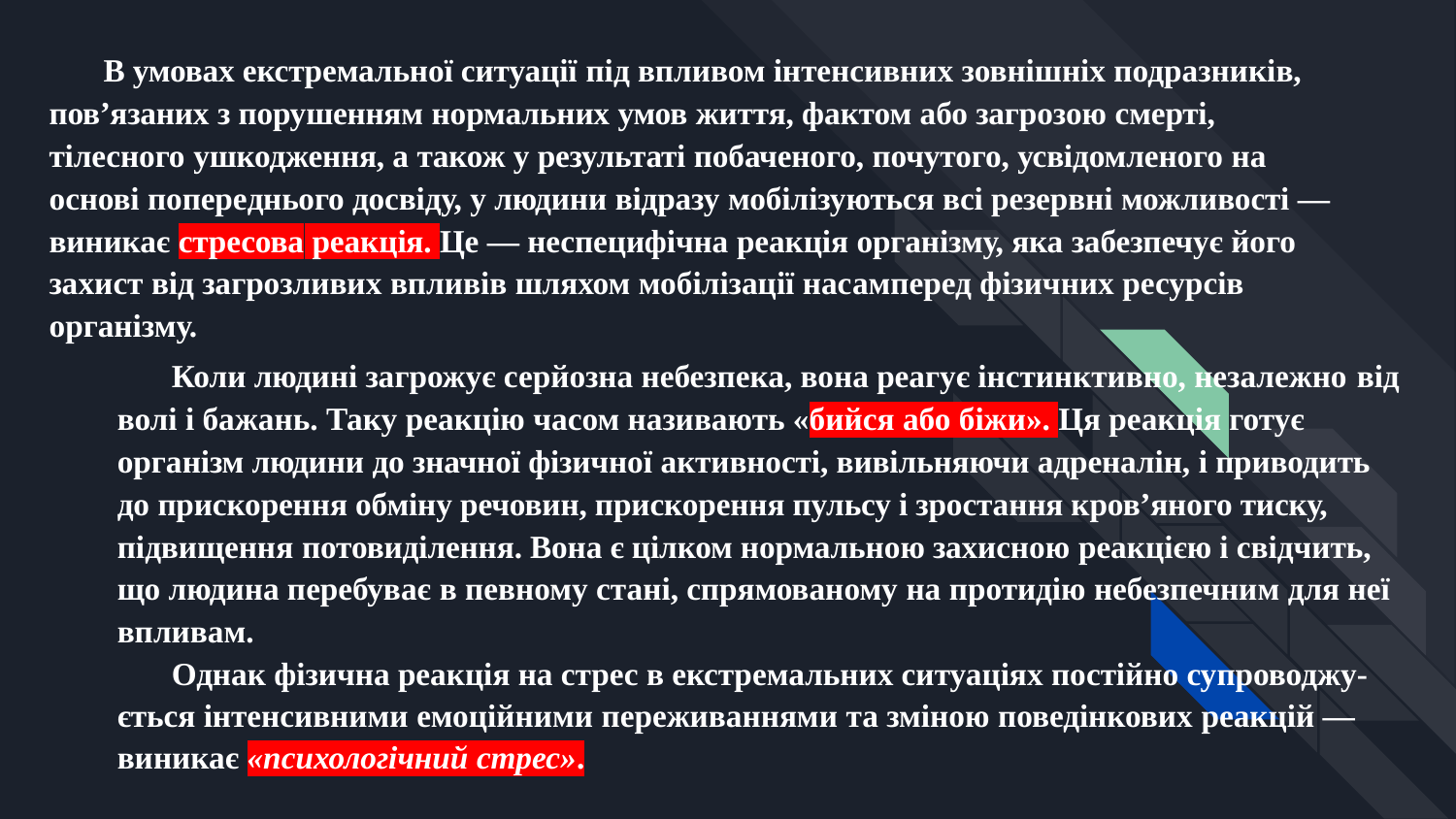

В умовах екстремальної ситуації під впливом інтенсивних зовнішніх подразників, пов’язаних з порушенням нормальних умов життя, фактом або загрозою смерті, тілесного ушкодження, а також у результаті побаченого, почутого, усвідомленого на основі попереднього досвіду, у людини відразу мобілізуються всі резервні можливості — виникає стресова реакція. Це — неспецифічна реакція організму, яка забезпечує його захист від загрозливих впливів шляхом мобілізації насамперед фізичних ресурсів організму.
Коли людині загрожує серйозна небезпека, вона реагує інстинктивно, незалежно від волі і бажань. Таку реакцію часом називають «бийся або біжи». Ця реакція готує організм людини до значної фізичної активності, вивільняючи адреналін, і приводить до прискорення обміну речовин, прискорення пульсу і зростання кровʼяного тиску, підвищення потовиділення. Вона є цілком нормальною захисною реакцією і свідчить, що людина перебуває в певному стані, спрямованому на протидію небезпечним для неї впливам.
Однак фізична реакція на стрес в екстремальних ситуаціях постійно супроводжу- ється інтенсивними емоційними переживаннями та зміною поведінкових реакцій — виникає «психологічний стрес».